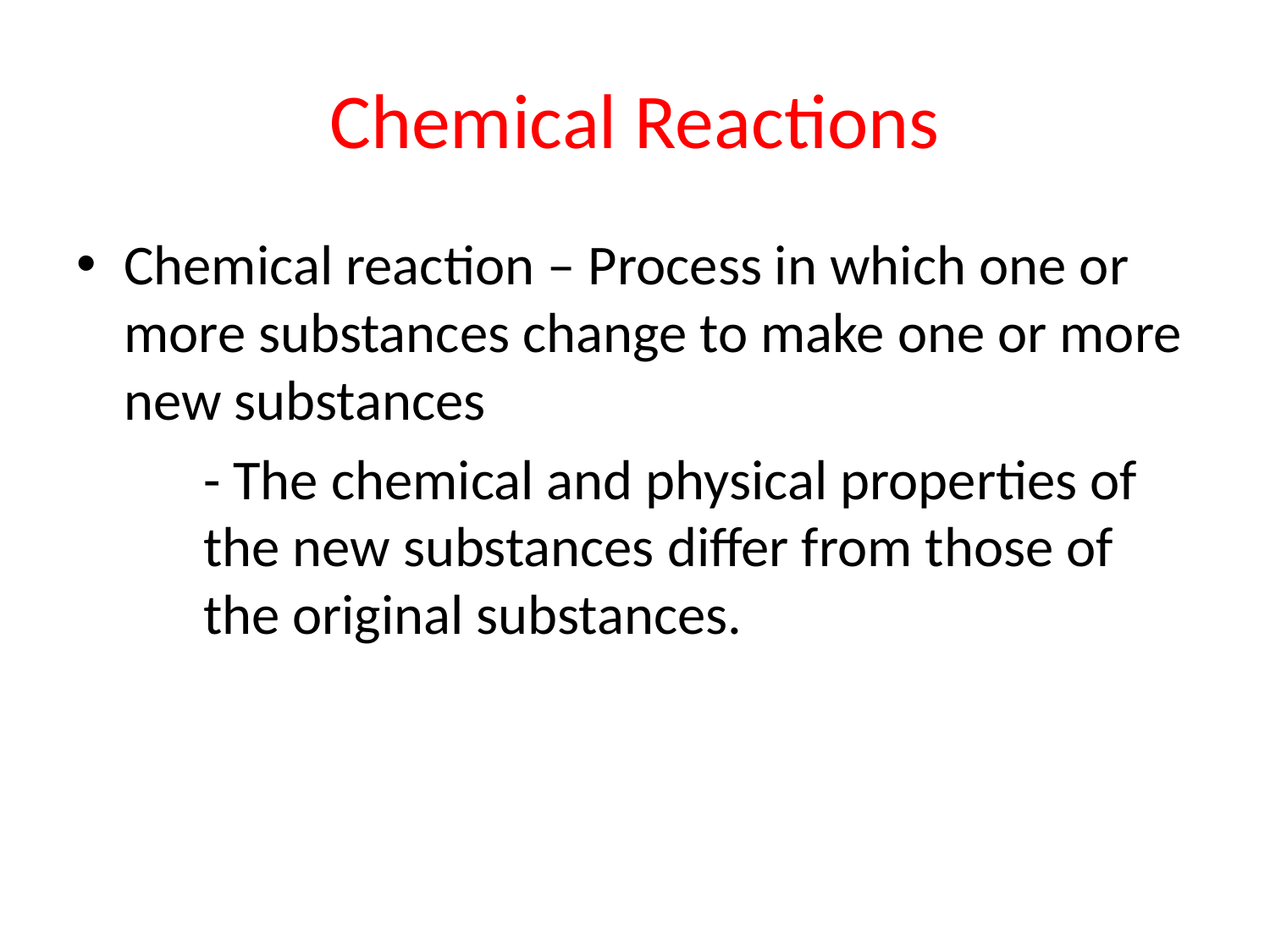

# Chemical Reactions
Chemical reaction – Process in which one or more substances change to make one or more new substances
	- The chemical and physical properties of 	the new substances differ from those of 	the original substances.